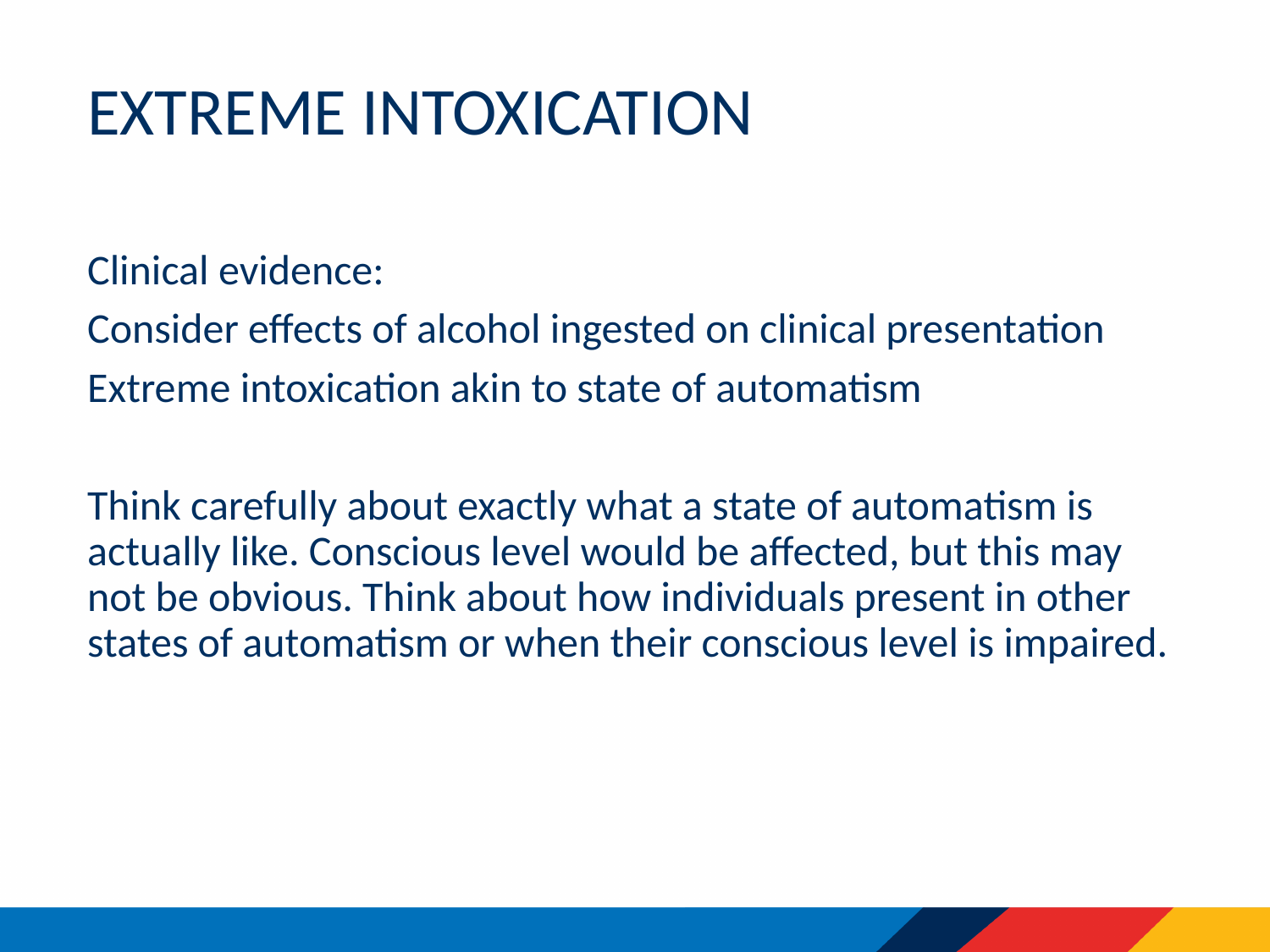

# Extreme intoxication
Clinical evidence:
Consider effects of alcohol ingested on clinical presentation
Extreme intoxication akin to state of automatism

Think carefully about exactly what a state of automatism is actually like. Conscious level would be affected, but this may not be obvious. Think about how individuals present in other states of automatism or when their conscious level is impaired.